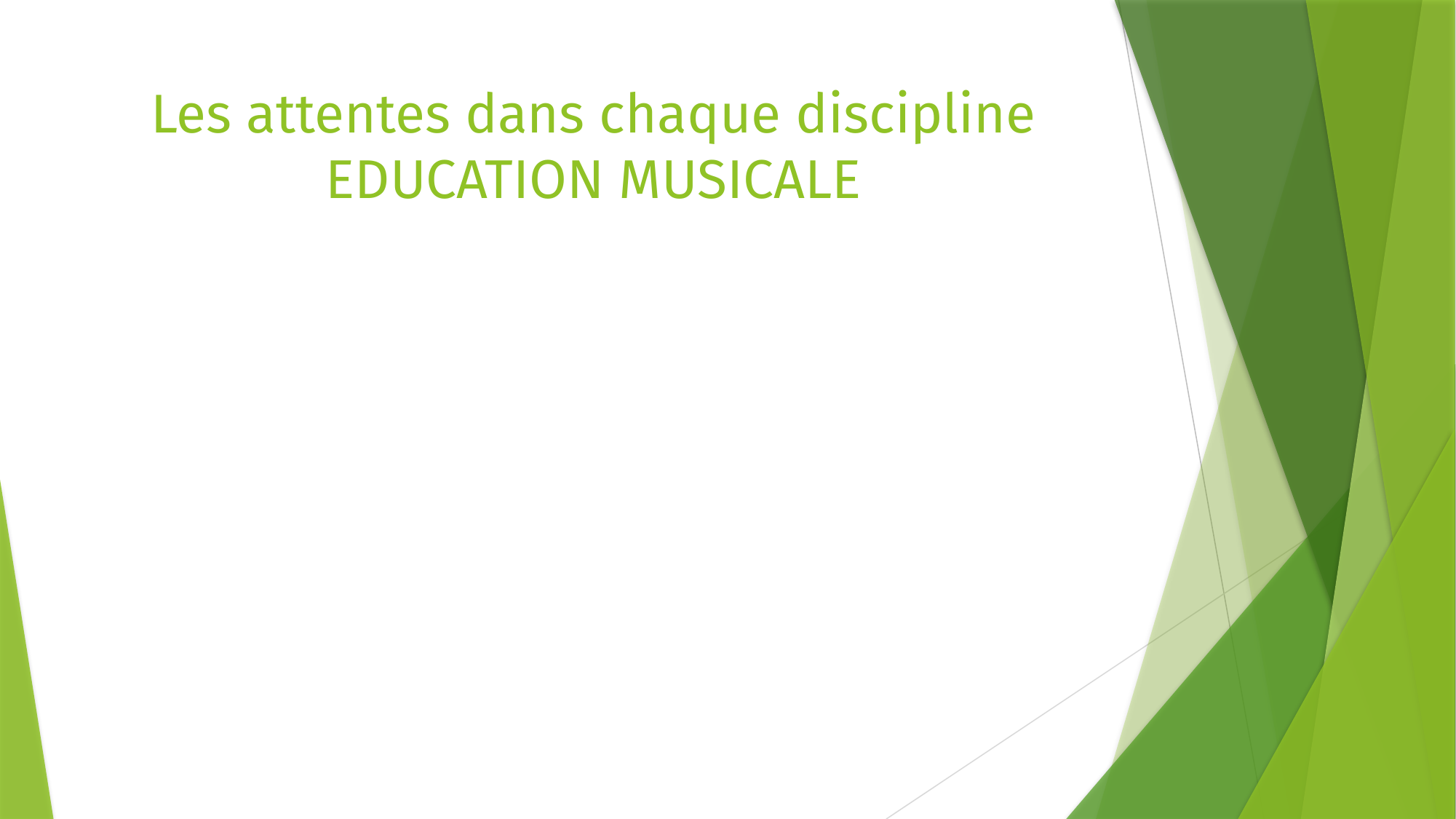

# Les attentes dans chaque discipline EDUCATION MUSICALE